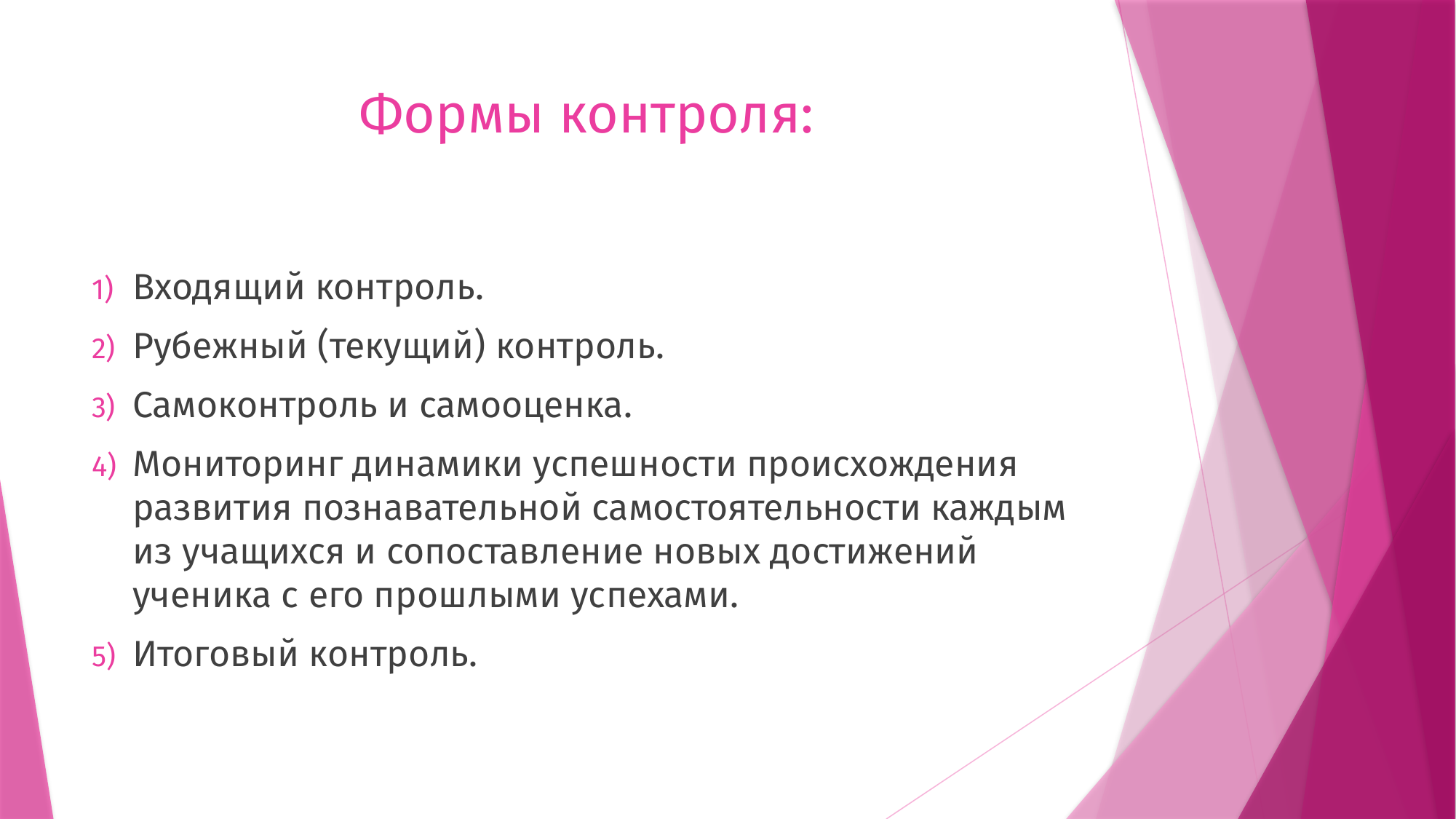

# Формы контроля:
Входящий контроль.
Рубежный (текущий) контроль.
Самоконтроль и самооценка.
Мониторинг динамики успешности происхождения развития познавательной самостоятельности каждым из учащихся и сопоставление новых достижений ученика с его прошлыми успехами.
Итоговый контроль.